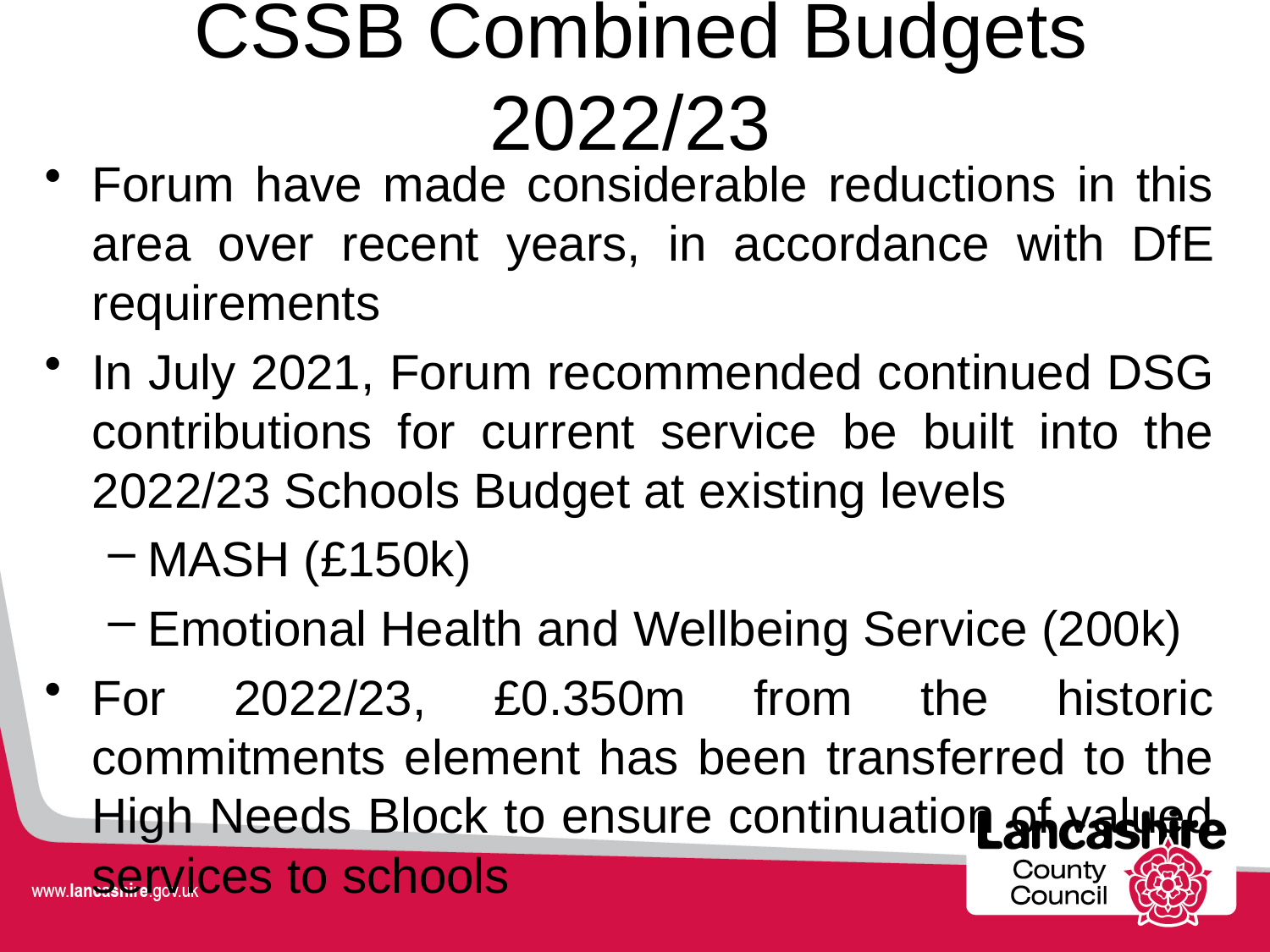

# CSSB Combined Budgets 2022/23
Forum have made considerable reductions in this area over recent years, in accordance with DfE requirements
In July 2021, Forum recommended continued DSG contributions for current service be built into the 2022/23 Schools Budget at existing levels
MASH (£150k)
Emotional Health and Wellbeing Service (200k)
For 2022/23, £0.350m from the historic commitments element has been transferred to the High Needs Block to ensure continuation of valued services to schools